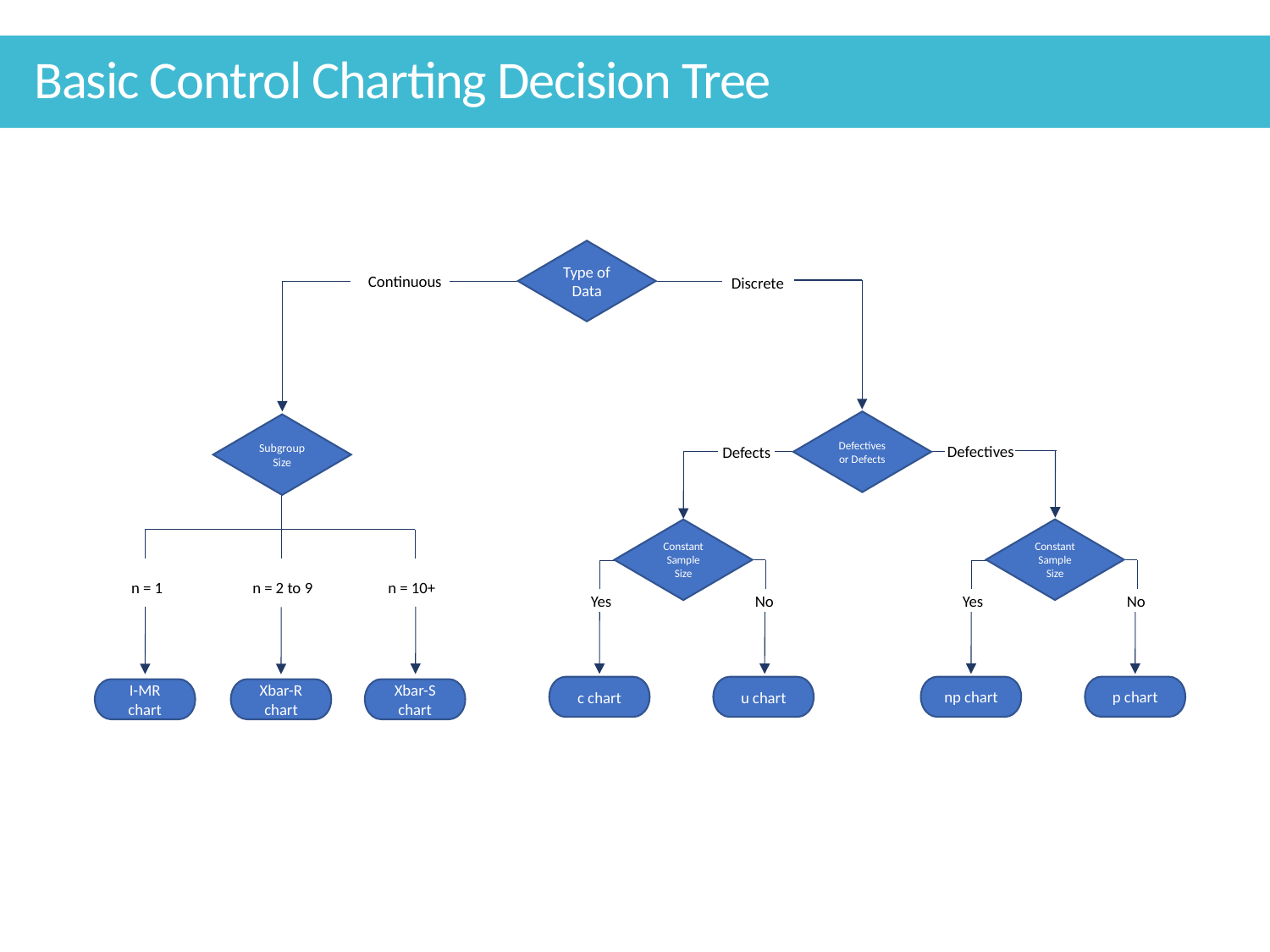

Basic Control Charting Decision Tree
Type of Data
Continuous
Discrete
Defectives or Defects
Subgroup Size
Defectives
Defects
Constant Sample Size
Constant Sample Size
n = 1                         n = 2 to 9                     n = 10+
Yes                                        No
Yes                                        No
p chart
np chart
u chart
c chart
Xbar-S chart
I-MR
chart
Xbar-R chart